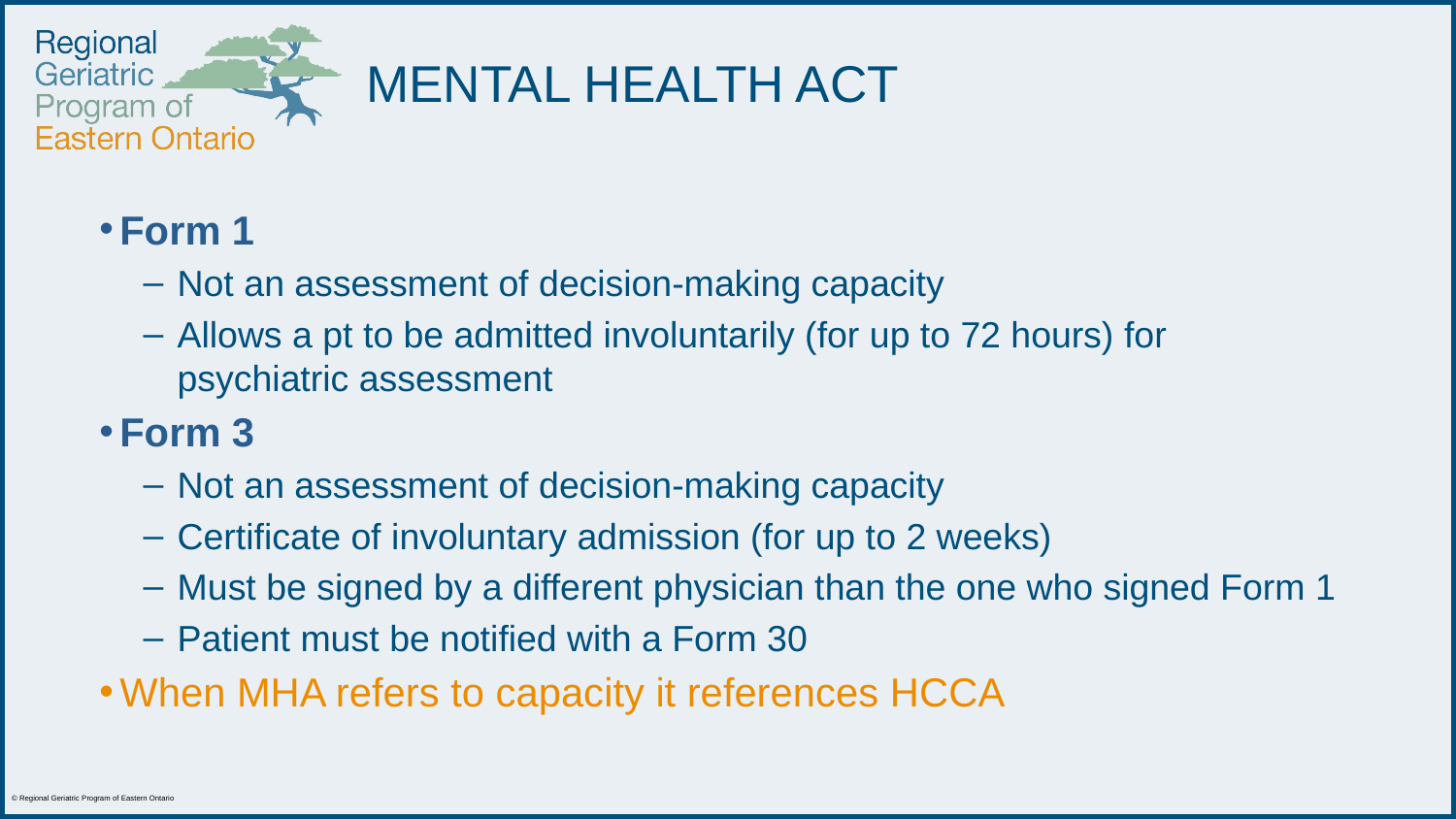

# MENTAL HEALTH ACT
Form 1
Not an assessment of decision-making capacity
Allows a pt to be admitted involuntarily (for up to 72 hours) for psychiatric assessment
Form 3
Not an assessment of decision-making capacity
Certificate of involuntary admission (for up to 2 weeks)
Must be signed by a different physician than the one who signed Form 1
Patient must be notified with a Form 30
When MHA refers to capacity it references HCCA